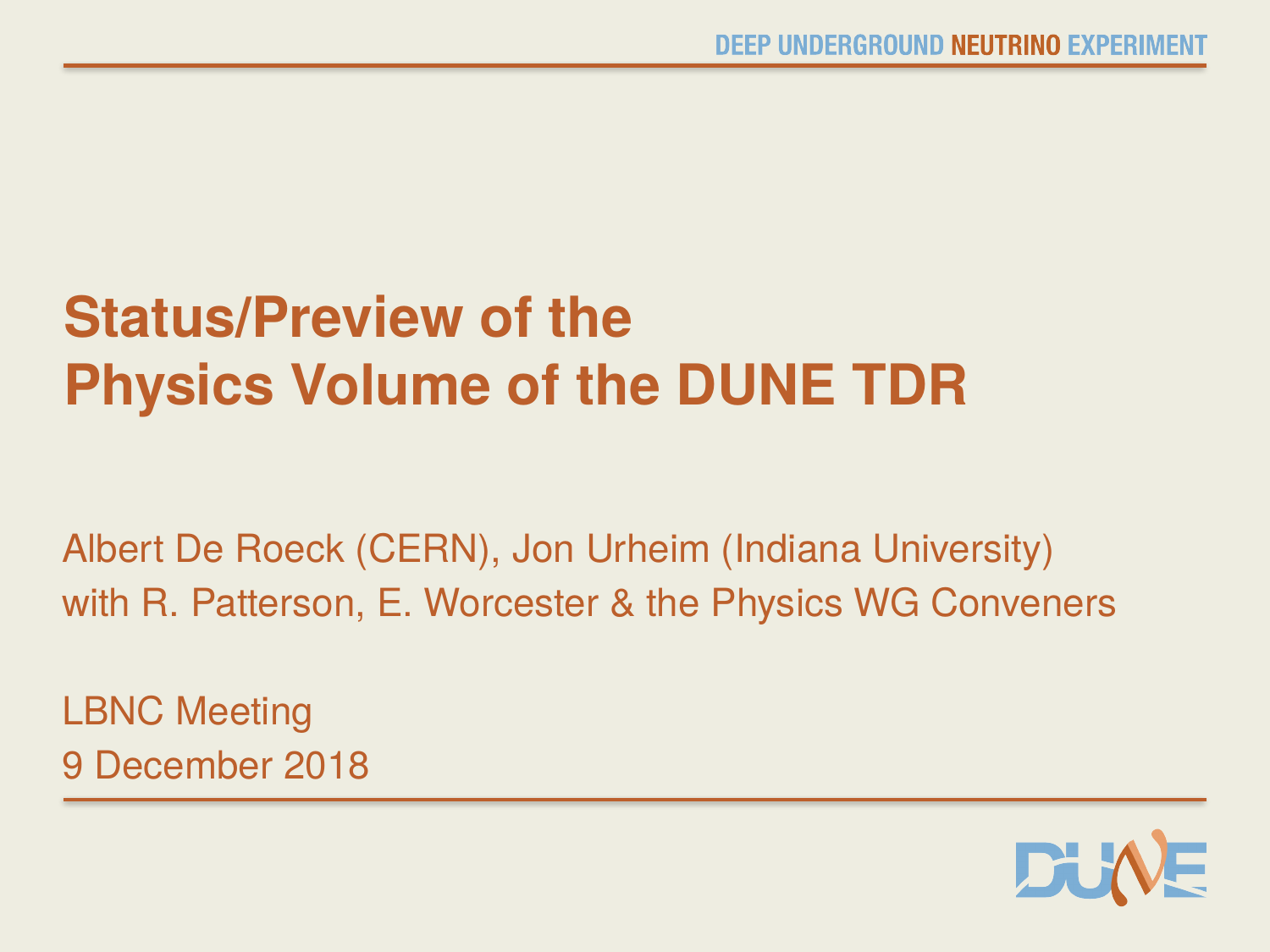

# Status/Preview of the Physics Volume of the DUNE TDR
Albert De Roeck (CERN), Jon Urheim (Indiana University)
with R. Patterson, E. Worcester & the Physics WG Conveners

LBNC Meeting
9 December 2018